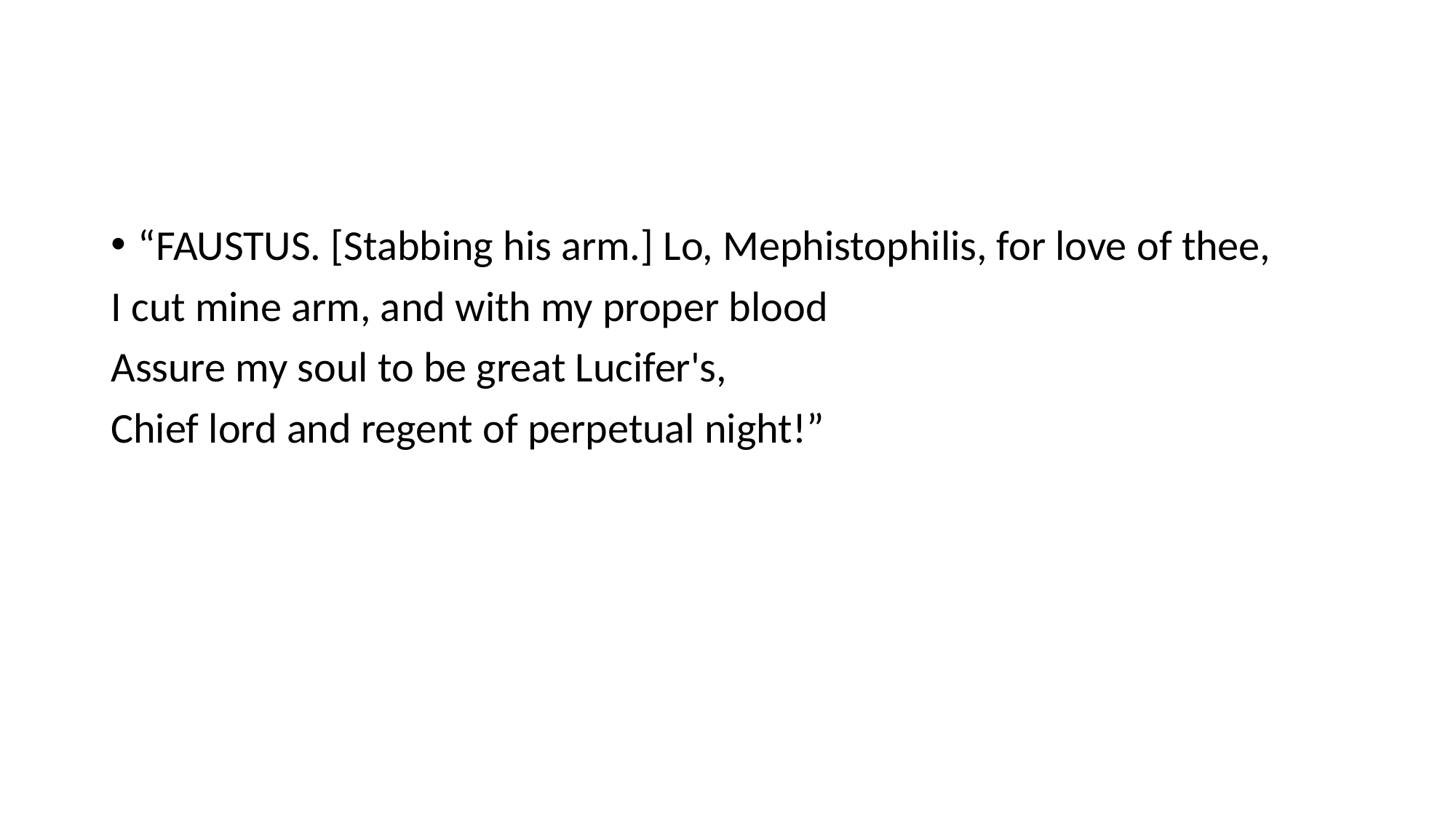

#
“FAUSTUS. [Stabbing his arm.] Lo, Mephistophilis, for love of thee,
I cut mine arm, and with my proper blood
Assure my soul to be great Lucifer's,
Chief lord and regent of perpetual night!”